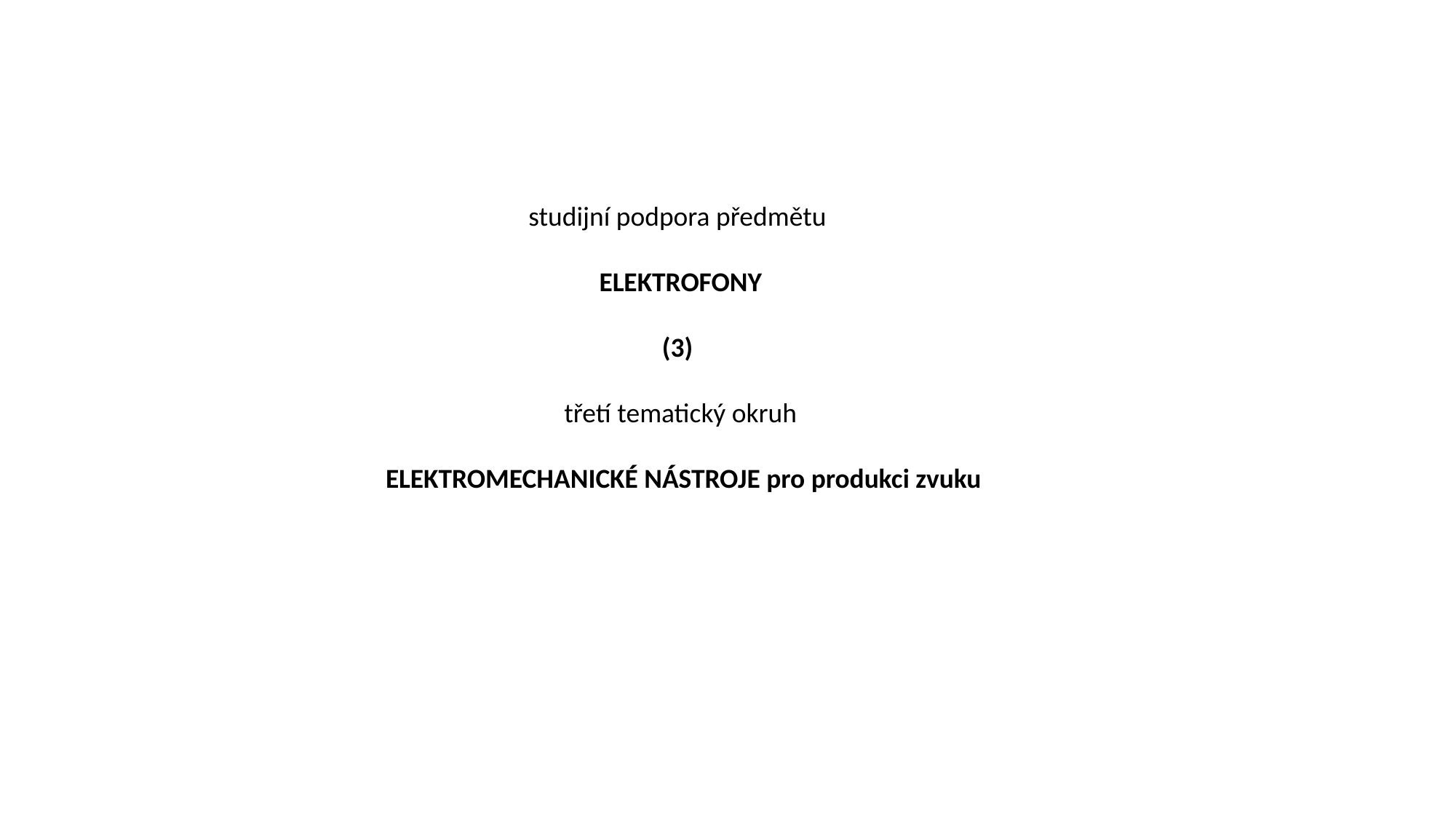

studijní podpora předmětu

ELEKTROFONY

(3)

třetí tematický okruh

 ELEKTROMECHANICKÉ NÁSTROJE pro produkci zvuku